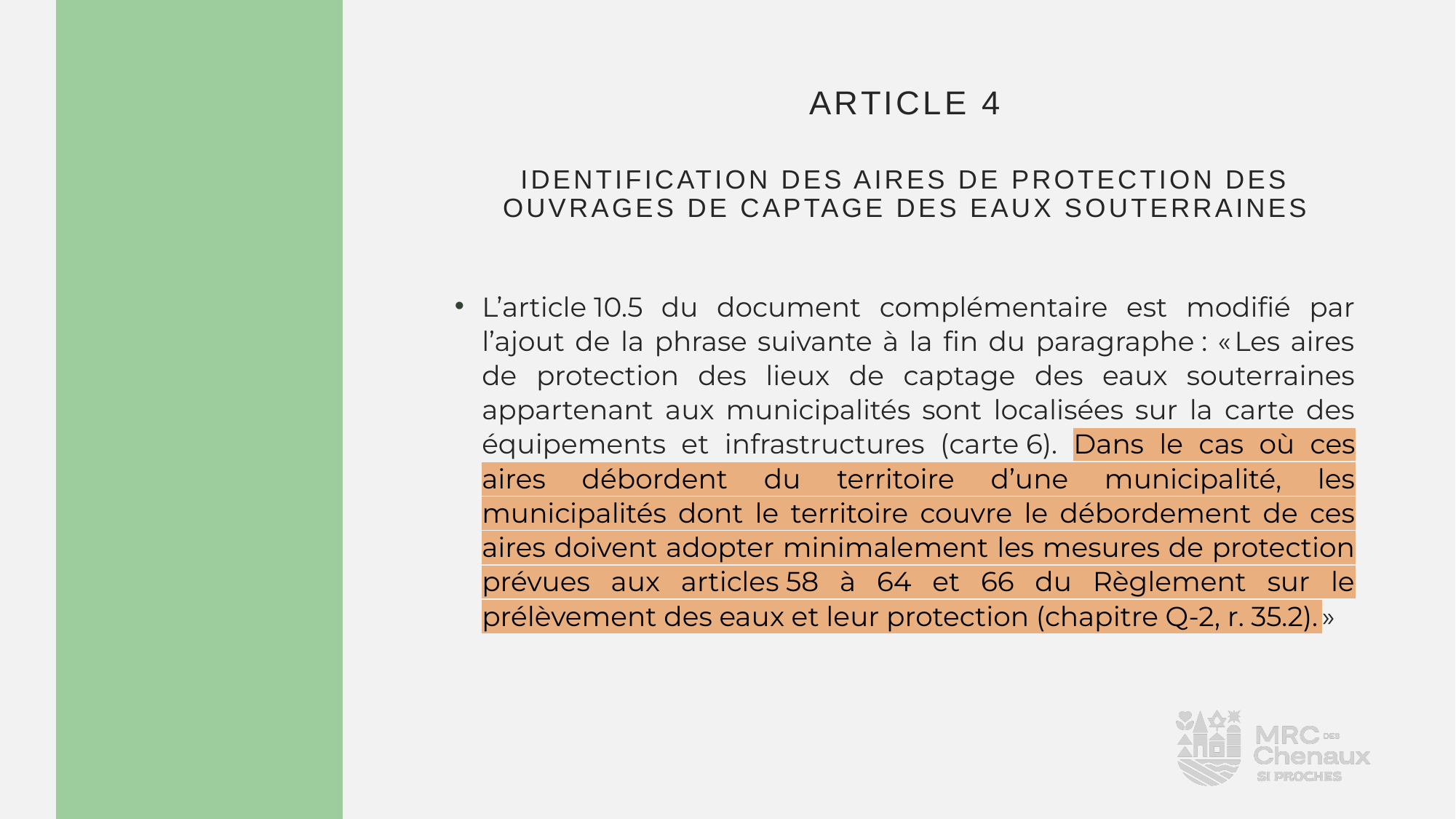

# Article 4
Identification des aires de protection des ouvrages de captage des eaux souterraines
L’article 10.5 du document complémentaire est modifié par l’ajout de la phrase suivante à la fin du paragraphe : « Les aires de protection des lieux de captage des eaux souterraines appartenant aux municipalités sont localisées sur la carte des équipements et infrastructures (carte 6). Dans le cas où ces aires débordent du territoire d’une municipalité, les municipalités dont le territoire couvre le débordement de ces aires doivent adopter minimalement les mesures de protection prévues aux articles 58 à 64 et 66 du Règlement sur le prélèvement des eaux et leur protection (chapitre Q-2, r. 35.2). »